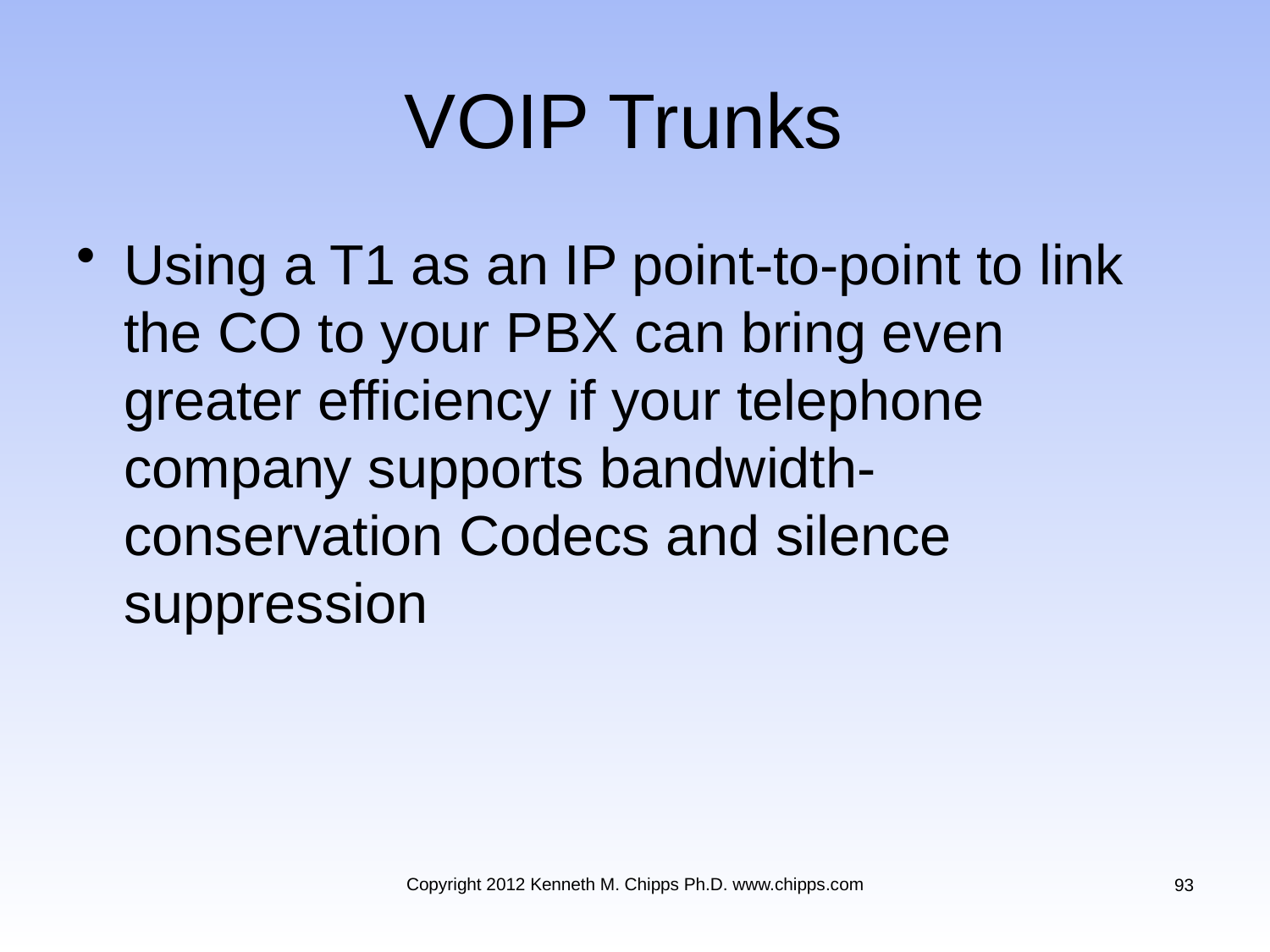

# VOIP Trunks
Using a T1 as an IP point-to-point to link the CO to your PBX can bring even greater efficiency if your telephone company supports bandwidth-conservation Codecs and silence suppression
Copyright 2012 Kenneth M. Chipps Ph.D. www.chipps.com
93